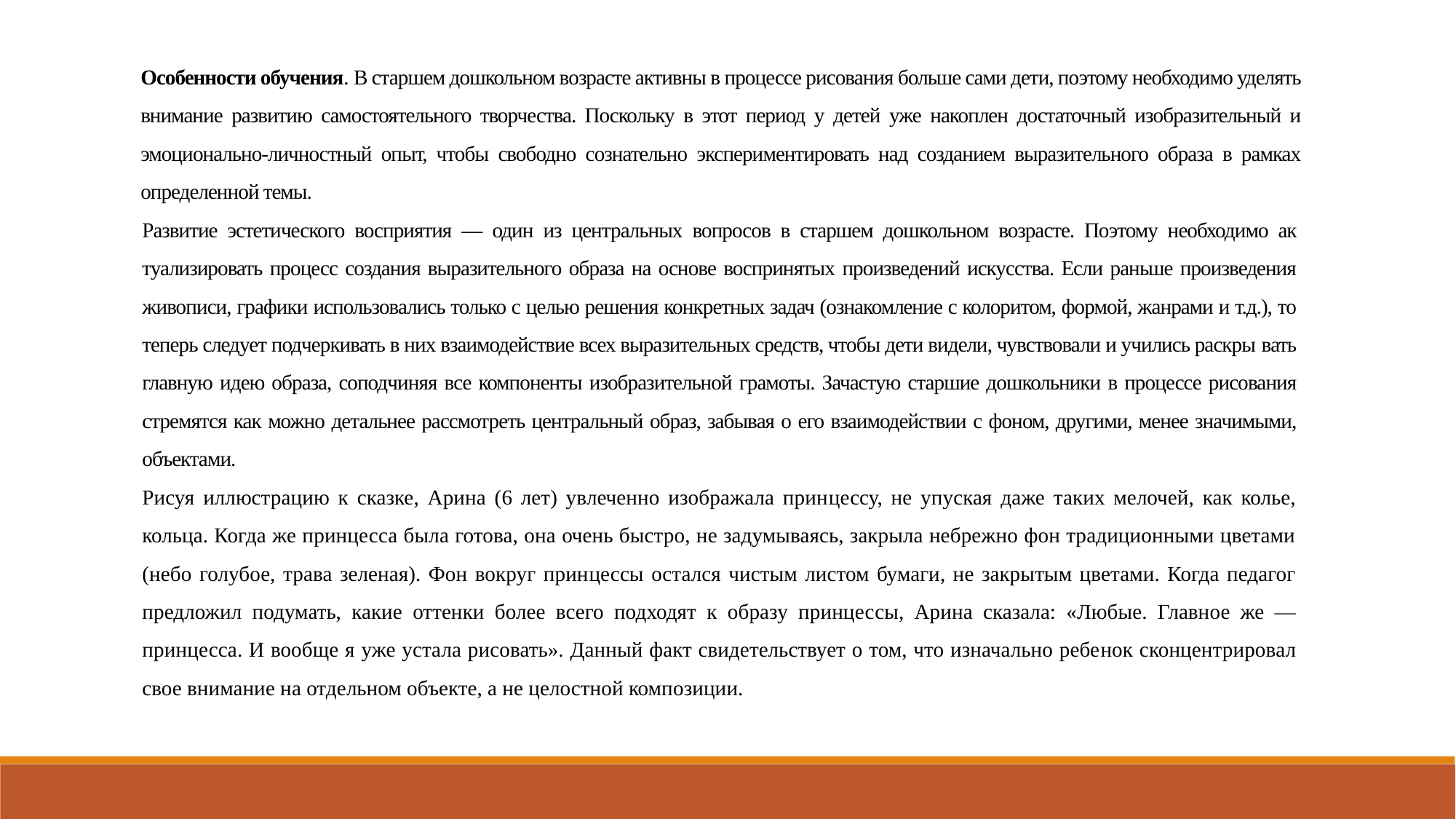

Особенности обучения. В старшем дошкольном возрасте актив­ны в процессе рисования больше сами дети, поэтому необходимо уделять внимание развитию самостоятельного творчества. Посколь­ку в этот период у детей уже накоплен достаточный изобразительный и эмоционально-личностный опыт, чтобы свободно сознательно экс­периментировать над созданием выразительного образа в рамках определенной темы.
Развитие эстетического восприятия — один из центральных во­просов в старшем дошкольном возрасте. Поэтому необходимо ак­туализировать процесс создания выразительного образа на основе воспринятых произведений искусства. Если раньше произведения живописи, графики использовались только с целью решения кон­кретных задач (ознакомление с колоритом, формой, жанрами и т.д.), то теперь следует подчеркивать в них взаимодействие всех вырази­тельных средств, чтобы дети видели, чувствовали и учились раскры вать главную идею образа, соподчиняя все компоненты изобрази­тельной грамоты. Зачастую старшие дошкольники в процессе рисо­вания стремятся как можно детальнее рассмотреть центральный образ, забывая о его взаимодействии с фоном, другими, менее зна­чимыми, объектами.
Рисуя иллюстрацию к сказке, Арина (6 лет) увлеченно изображала прин­цессу, не упуская даже таких мелочей, как колье, кольца. Когда же принцес­са была готова, она очень быстро, не задумываясь, закрыла небрежно фон традиционными цветами (небо голубое, трава зеленая). Фон вокруг прин­цессы остался чистым листом бумаги, не закрытым цветами. Когда педагог предложил подумать, какие оттенки более всего подходят к образу принцес­сы, Арина сказала: «Любые. Главное же — принцесса. И вообще я уже устала рисовать». Данный факт свидетельствует о том, что изначально ребе­нок сконцентрировал свое внимание на отдельном объекте, а не целостной композиции.